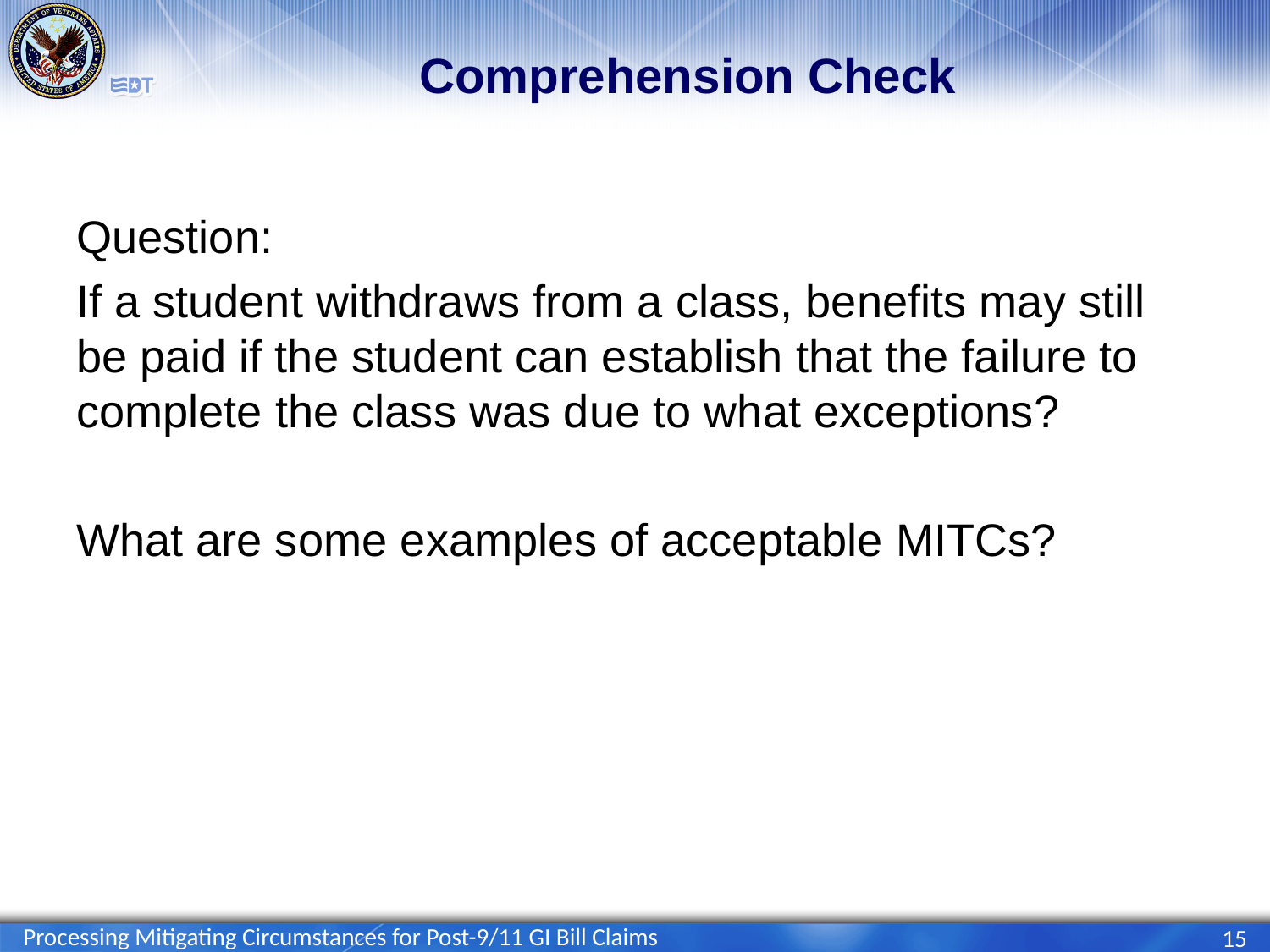

# Comprehension Check
Question:
If a student withdraws from a class, benefits may still be paid if the student can establish that the failure to complete the class was due to what exceptions?

What are some examples of acceptable MITCs?
Processing Mitigating Circumstances for Post-9/11 GI Bill Claims

15